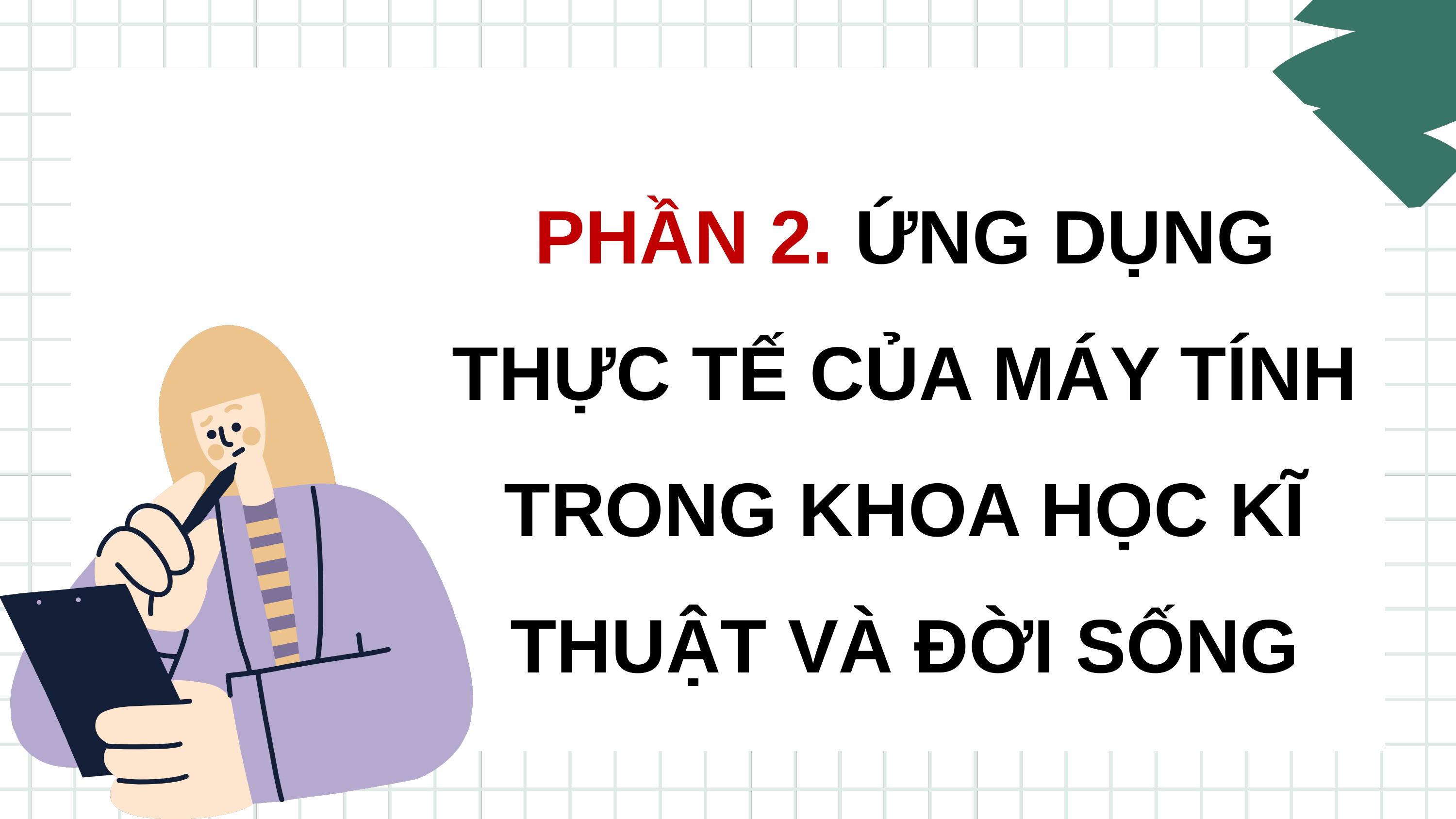

PHẦN 2. ỨNG DỤNG THỰC TẾ CỦA MÁY TÍNH TRONG KHOA HỌC KĨ THUẬT VÀ ĐỜI SỐNG